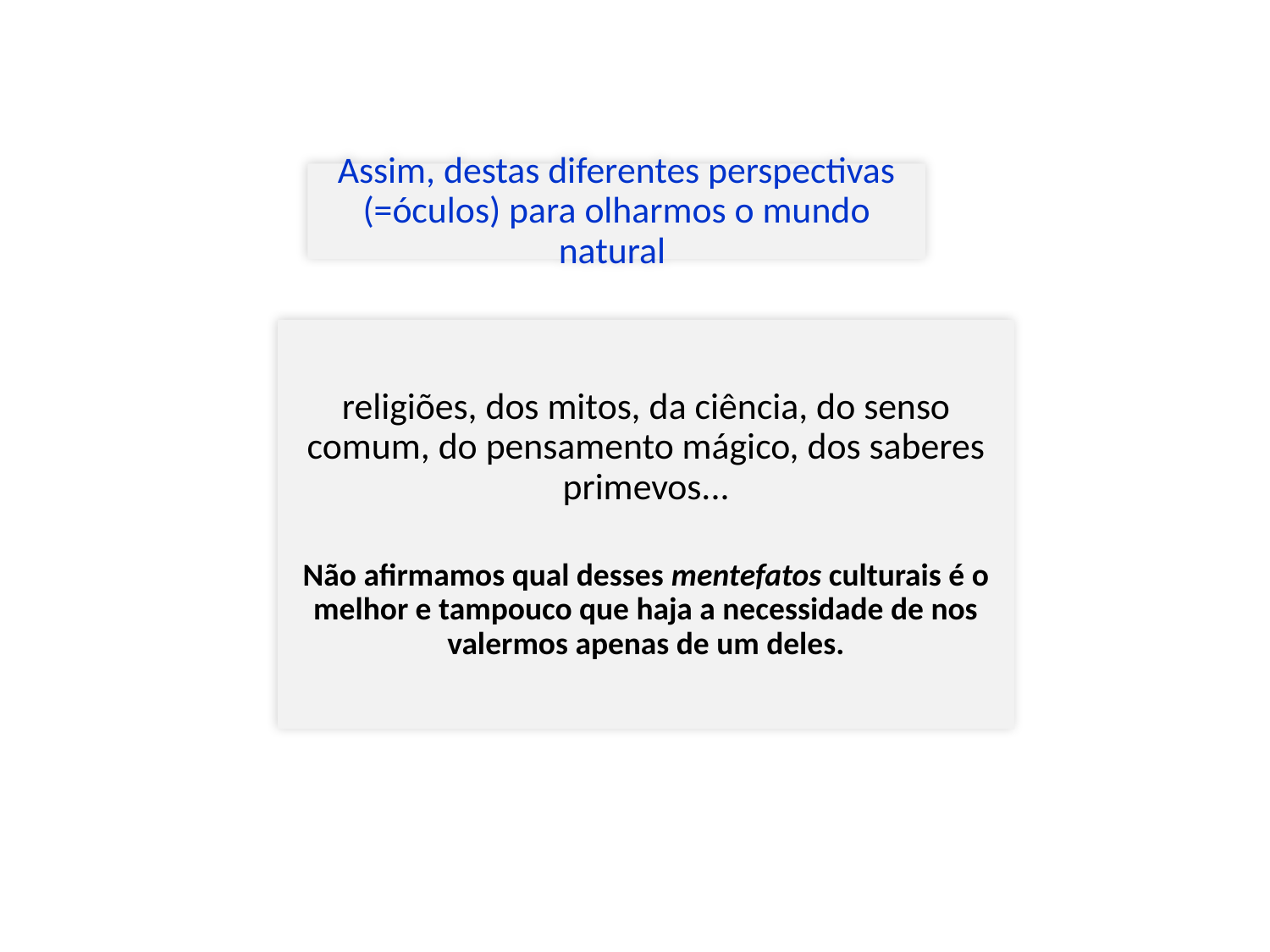

Assim, destas diferentes perspectivas (=óculos) para olharmos o mundo natural
#

religiões, dos mitos, da ciência, do senso comum, do pensamento mágico, dos saberes primevos...

Não afirmamos qual desses mentefatos culturais é o melhor e tampouco que haja a necessidade de nos valermos apenas de um deles.